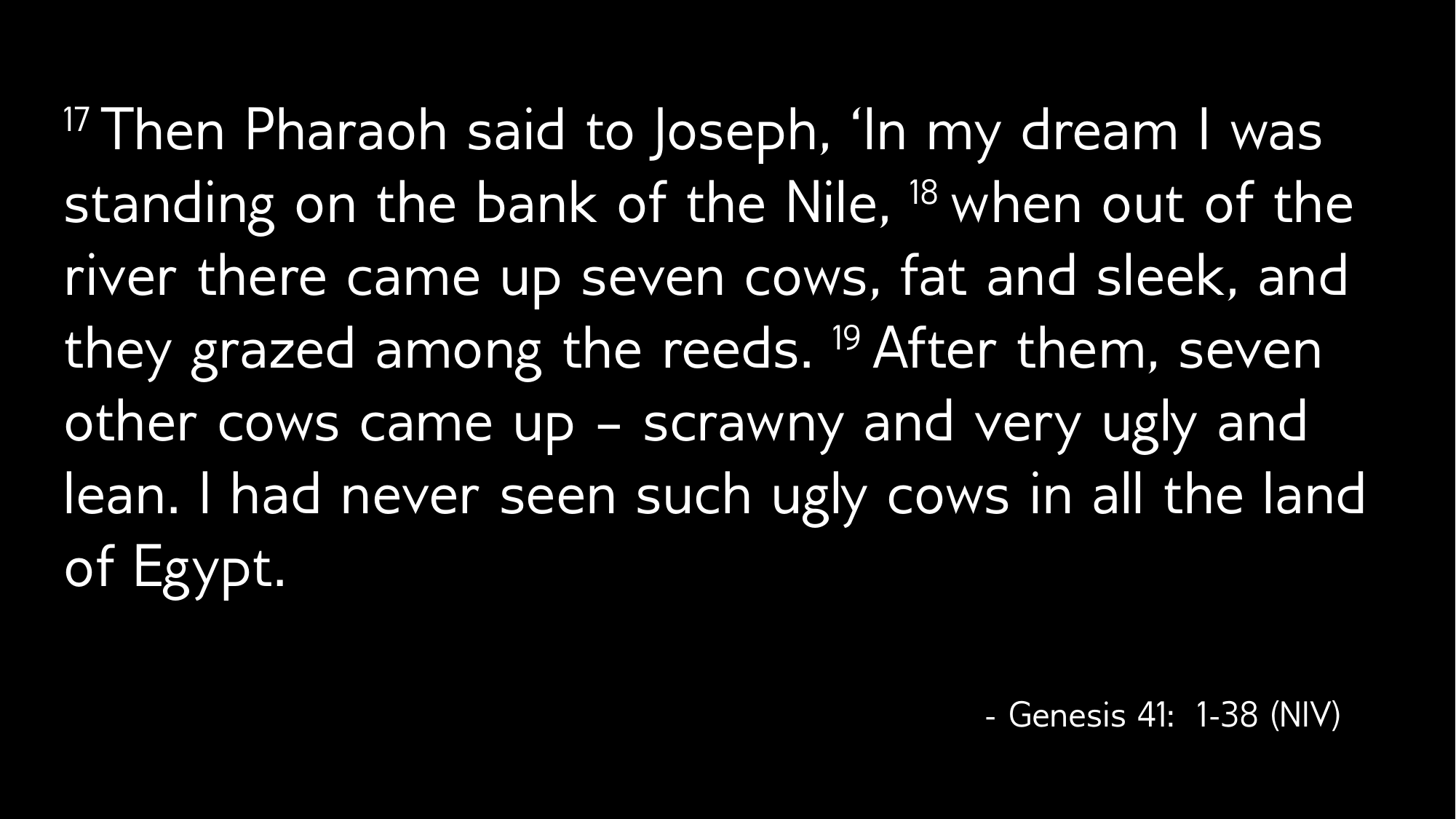

17 Then Pharaoh said to Joseph, ‘In my dream I was standing on the bank of the Nile, 18 when out of the river there came up seven cows, fat and sleek, and they grazed among the reeds. 19 After them, seven other cows came up – scrawny and very ugly and lean. I had never seen such ugly cows in all the land of Egypt.
- Genesis 41:  1-38 (NIV)